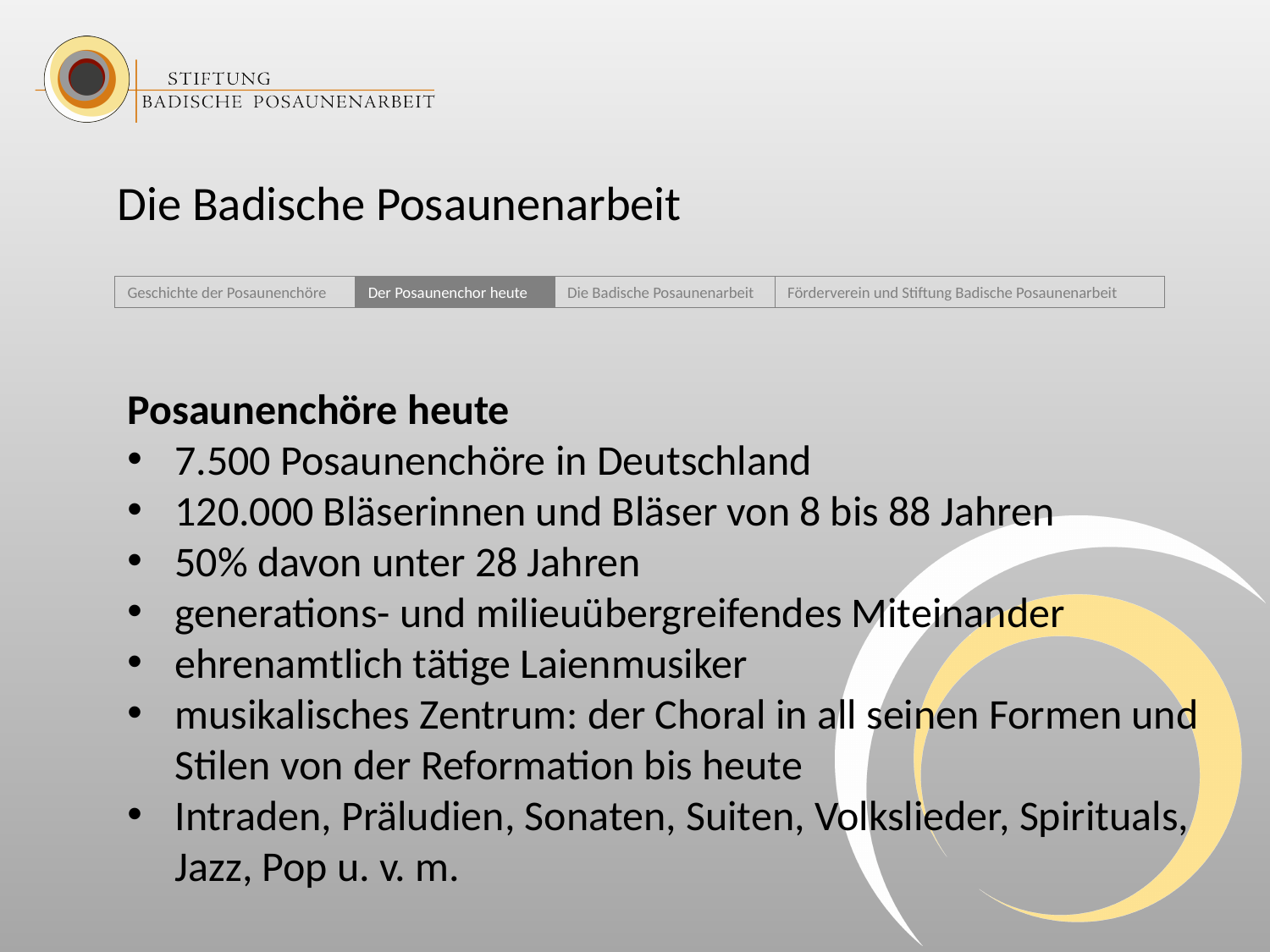

Posaunenchöre heute
7.500 Posaunenchöre in Deutschland
120.000 Bläserinnen und Bläser von 8 bis 88 Jahren
50% davon unter 28 Jahren
generations- und milieuübergreifendes Miteinander
ehrenamtlich tätige Laienmusiker
musikalisches Zentrum: der Choral in all seinen Formen und Stilen von der Reformation bis heute
Intraden, Präludien, Sonaten, Suiten, Volkslieder, Spirituals, Jazz, Pop u. v. m.